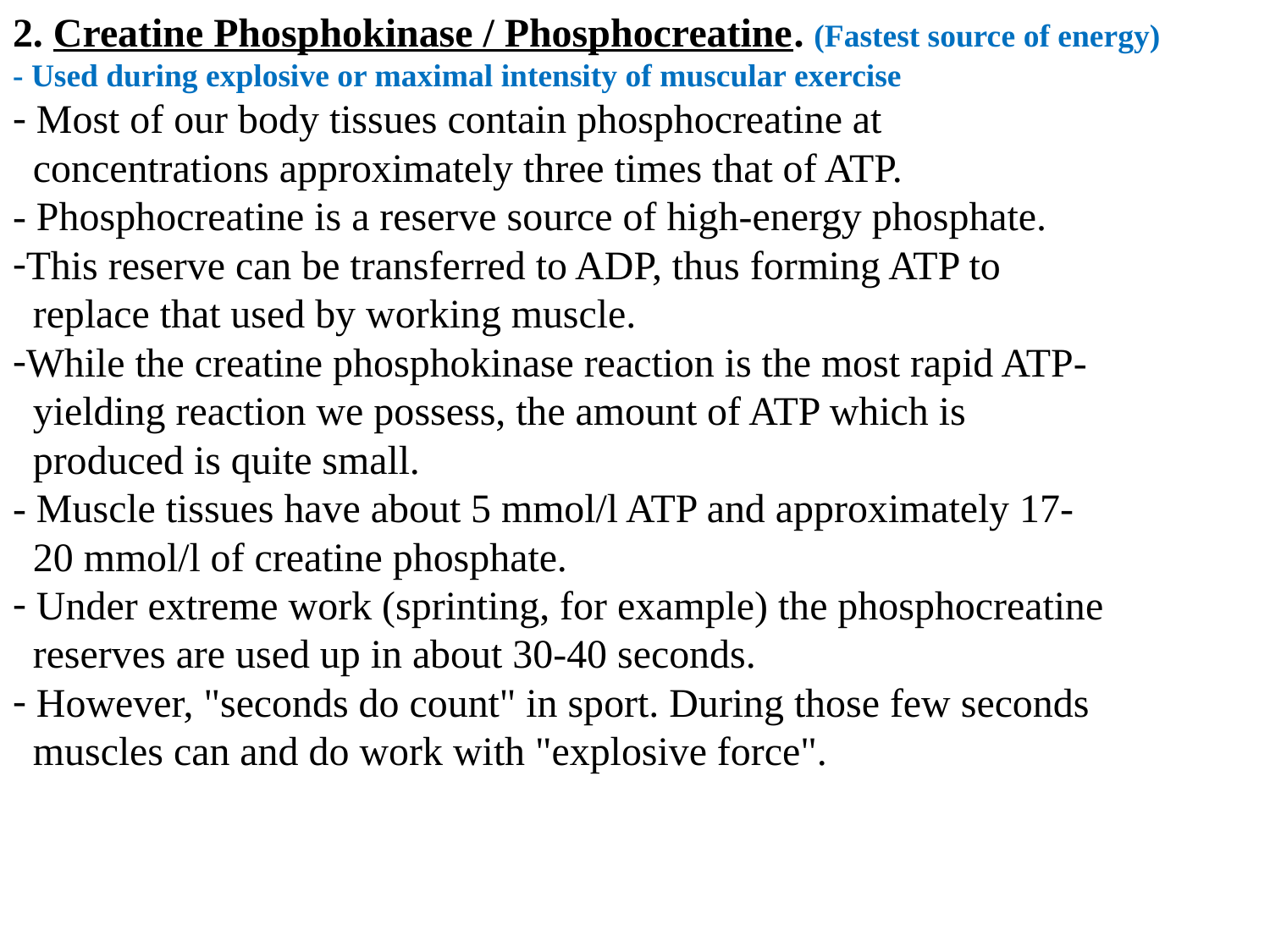

2. Creatine Phosphokinase / Phosphocreatine. (Fastest source of energy)
- Used during explosive or maximal intensity of muscular exercise
 Most of our body tissues contain phosphocreatine at
  concentrations approximately three times that of ATP.
- Phosphocreatine is a reserve source of high-energy phosphate.
This reserve can be transferred to ADP, thus forming ATP to
  replace that used by working muscle.
While the creatine phosphokinase reaction is the most rapid ATP-
  yielding reaction we possess, the amount of ATP which is
  produced is quite small.
- Muscle tissues have about 5 mmol/l ATP and approximately 17-
  20 mmol/l of creatine phosphate.
 Under extreme work (sprinting, for example) the phosphocreatine
  reserves are used up in about 30-40 seconds.
 However, "seconds do count" in sport. During those few seconds
  muscles can and do work with "explosive force".